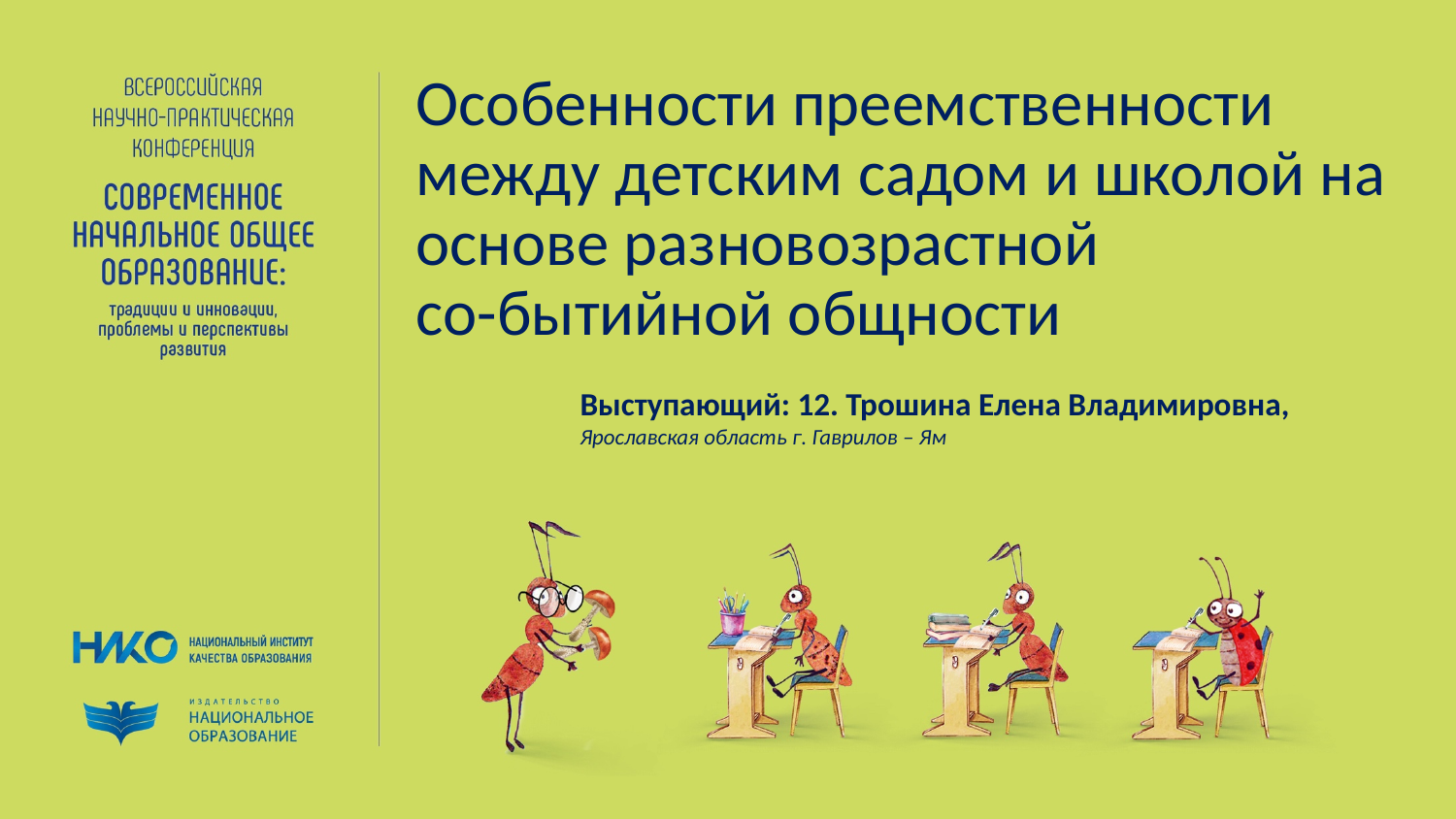

Особенности преемственности
между детским садом и школой на основе разновозрастной
со-бытийной общности
Выступающий: 12. Трошина Елена Владимировна,
Ярославская область г. Гаврилов – Ям